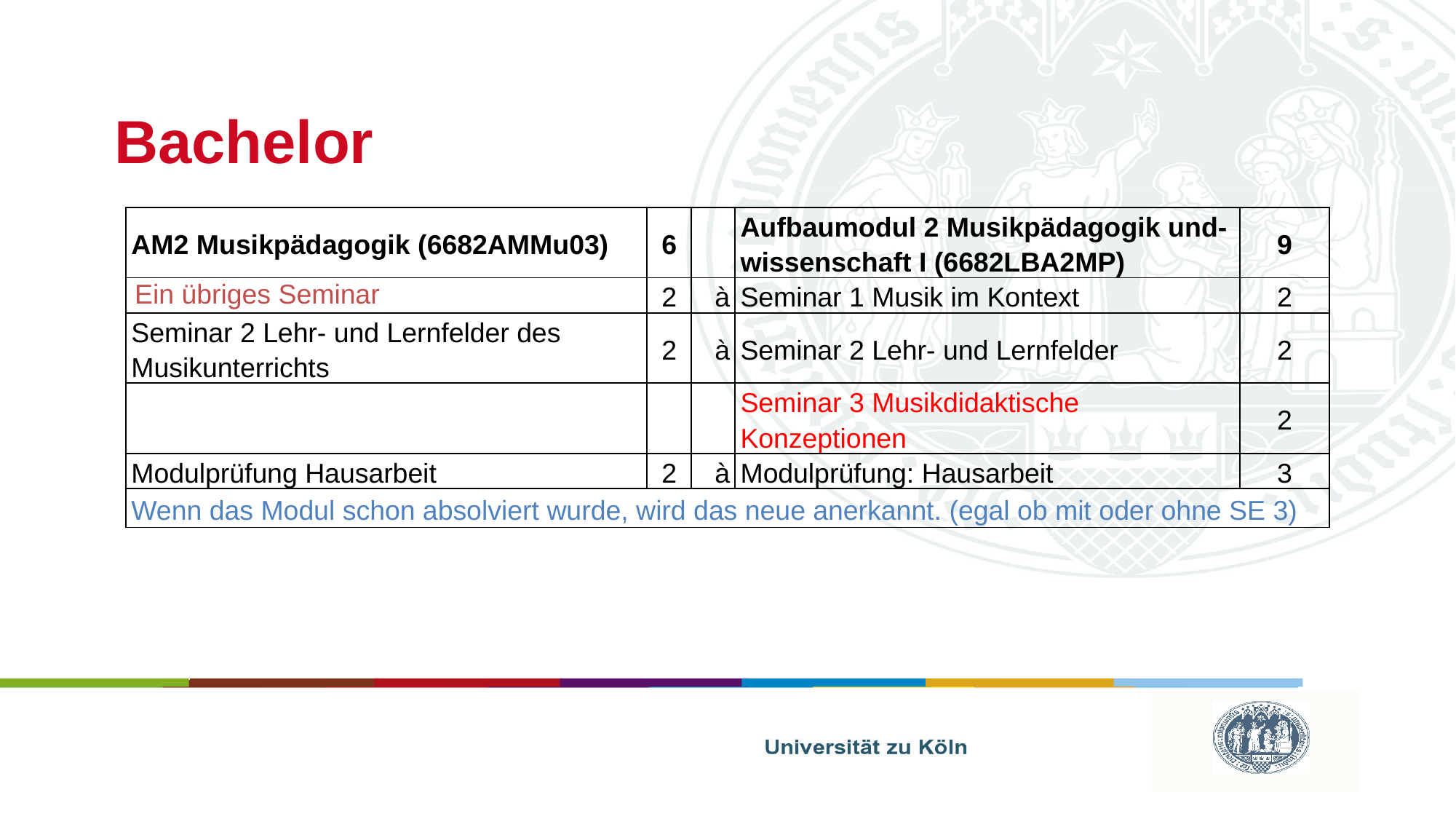

# Bachelor
| AM2 Musikpädagogik (6682AMMu03) | 6 |  | Aufbaumodul 2 Musikpädagogik und- wissenschaft I (6682LBA2MP) | 9 |
| --- | --- | --- | --- | --- |
| Ein übriges Seminar | 2 | à | Seminar 1 Musik im Kontext | 2 |
| Seminar 2 Lehr- und Lernfelder des Musikunterrichts | 2 | à | Seminar 2 Lehr- und Lernfelder | 2 |
|  |  |  | Seminar 3 Musikdidaktische Konzeptionen | 2 |
| Modulprüfung Hausarbeit | 2 | à | Modulprüfung: Hausarbeit | 3 |
| Wenn das Modul schon absolviert wurde, wird das neue anerkannt. (egal ob mit oder ohne SE 3) |  |  |  |  |